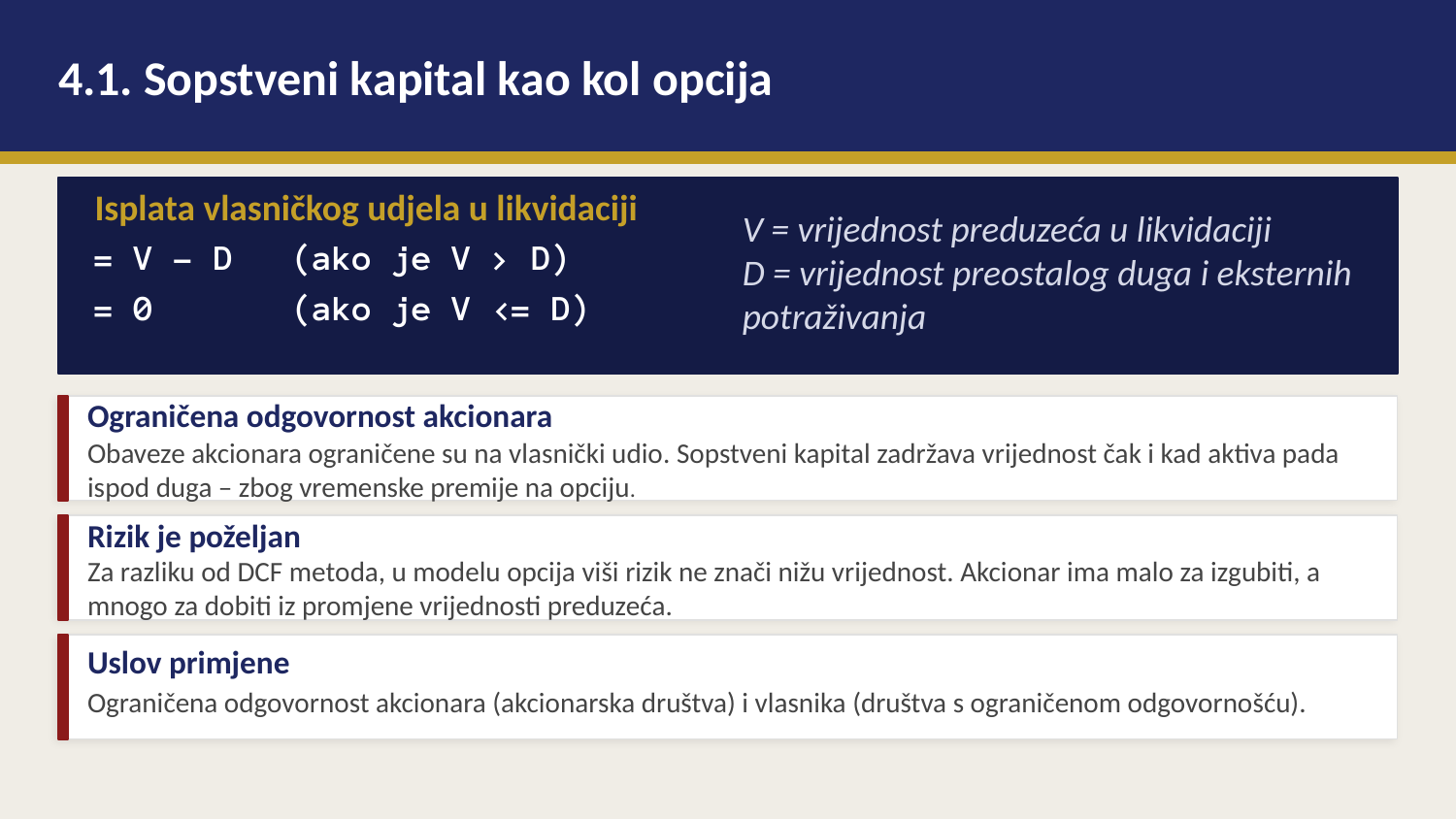

4.1. Sopstveni kapital kao kol opcija

Isplata vlasničkog udjela u likvidaciji
V = vrijednost preduzeća u likvidaciji
D = vrijednost preostalog duga i eksternih potraživanja
= V – D   (ako je V > D)
= 0       (ako je V <= D)
Ograničena odgovornost akcionara

Obaveze akcionara ograničene su na vlasnički udio. Sopstveni kapital zadržava vrijednost čak i kad aktiva pada ispod duga – zbog vremenske premije na opciju.

Rizik je poželjan
Za razliku od DCF metoda, u modelu opcija viši rizik ne znači nižu vrijednost. Akcionar ima malo za izgubiti, a mnogo za dobiti iz promjene vrijednosti preduzeća.

Uslov primjene
Ograničena odgovornost akcionara (akcionarska društva) i vlasnika (društva s ograničenom odgovornošću).